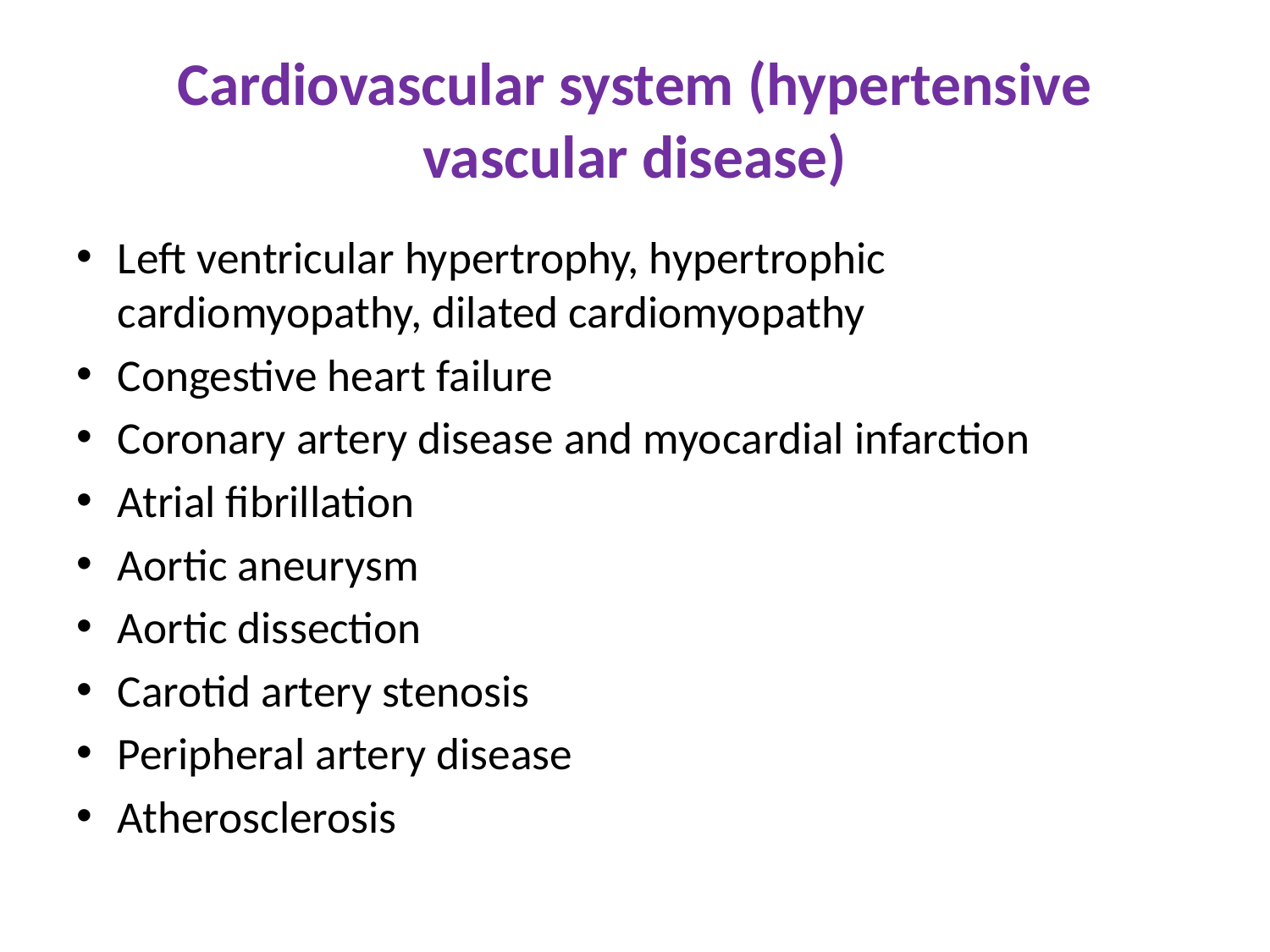

# Cardiovascular system (hypertensive vascular disease)
Left ventricular hypertrophy, hypertrophic cardiomyopathy, dilated cardiomyopathy
Congestive heart failure
Coronary artery disease and myocardial infarction
Atrial fibrillation
Aortic aneurysm
Aortic dissection
Carotid artery stenosis
Peripheral artery disease
Atherosclerosis